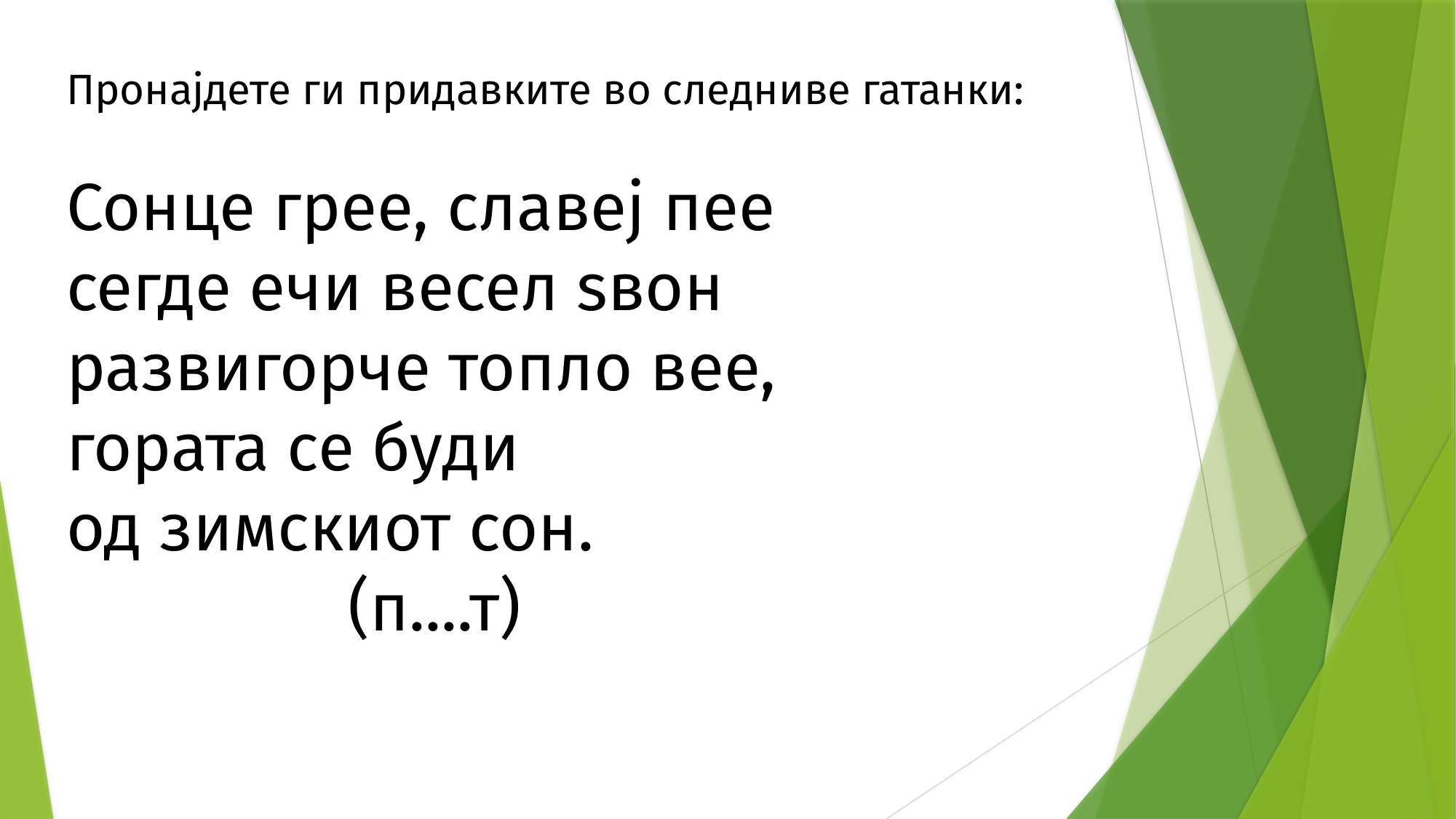

Пронајдете ги придавките во следниве гатанки:

Сонце грее, славеј пее
сегде ечи весел ѕвон
развигорче топло вее,
гората се буди
од зимскиот сон.
                (п....т)